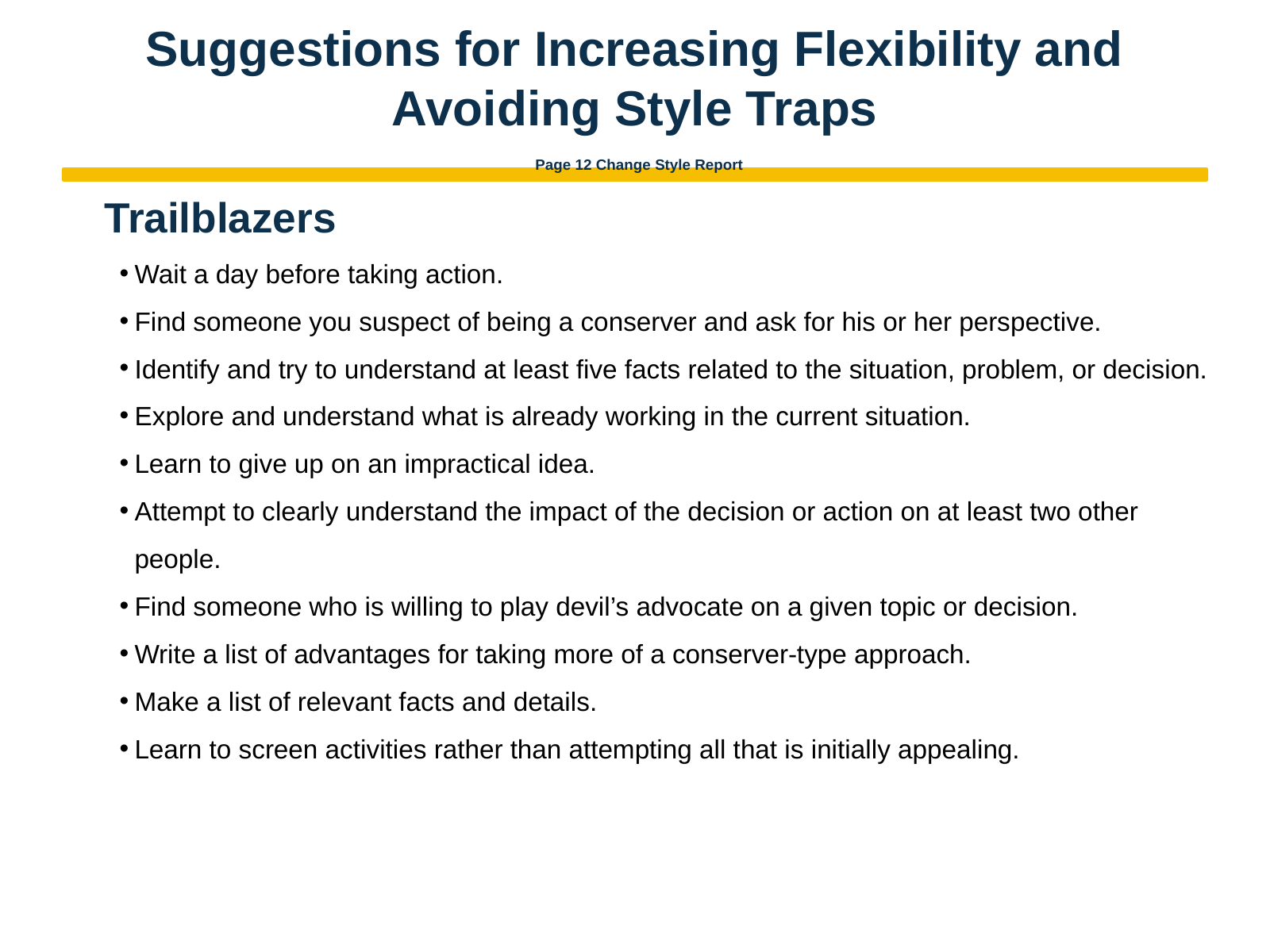

Suggestions for Increasing Flexibility and Avoiding Style Traps

Page 12 Change Style Report

Trailblazers
Wait a day before taking action.
Find someone you suspect of being a conserver and ask for his or her perspective.
Identify and try to understand at least five facts related to the situation, problem, or decision.
Explore and understand what is already working in the current situation.
Learn to give up on an impractical idea.
Attempt to clearly understand the impact of the decision or action on at least two other people.
Find someone who is willing to play devil’s advocate on a given topic or decision.
Write a list of advantages for taking more of a conserver-type approach.
Make a list of relevant facts and details.
Learn to screen activities rather than attempting all that is initially appealing.